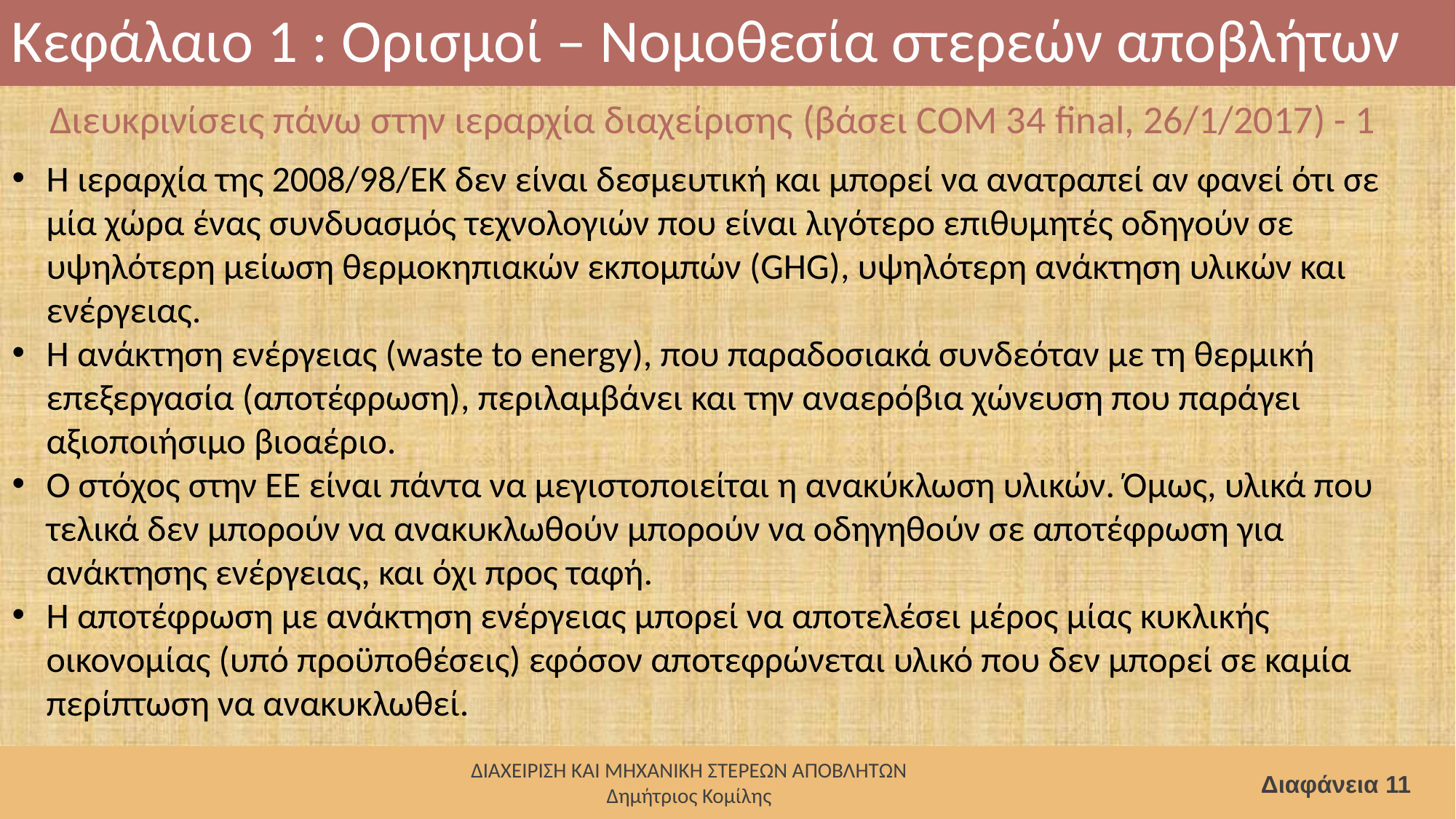

# Κεφάλαιο 1 : Ορισμοί – Νομοθεσία στερεών αποβλήτων
Διευκρινίσεις πάνω στην ιεραρχία διαχείρισης (βάσει COM 34 final, 26/1/2017) - 1
Η ιεραρχία της 2008/98/ΕΚ δεν είναι δεσμευτική και μπορεί να ανατραπεί αν φανεί ότι σε μία χώρα ένας συνδυασμός τεχνολογιών που είναι λιγότερο επιθυμητές οδηγούν σε υψηλότερη μείωση θερμοκηπιακών εκπομπών (GHG), υψηλότερη ανάκτηση υλικών και ενέργειας.
Η ανάκτηση ενέργειας (waste to energy), που παραδοσιακά συνδεόταν με τη θερμική επεξεργασία (αποτέφρωση), περιλαμβάνει και την αναερόβια χώνευση που παράγει αξιοποιήσιμο βιοαέριο.
Ο στόχος στην ΕΕ είναι πάντα να μεγιστοποιείται η ανακύκλωση υλικών. Όμως, υλικά που τελικά δεν μπορούν να ανακυκλωθούν μπορούν να οδηγηθούν σε αποτέφρωση για ανάκτησης ενέργειας, και όχι προς ταφή.
Η αποτέφρωση με ανάκτηση ενέργειας μπορεί να αποτελέσει μέρος μίας κυκλικής οικονομίας (υπό προϋποθέσεις) εφόσον αποτεφρώνεται υλικό που δεν μπορεί σε καμία περίπτωση να ανακυκλωθεί.

Διαφάνεια 11
ΔΙΑΧΕΙΡΙΣΗ ΚΑΙ ΜΗΧΑΝΙΚΗ ΣΤΕΡΕΩΝ ΑΠΟΒΛΗΤΩΝ
Δημήτριος Κομίλης